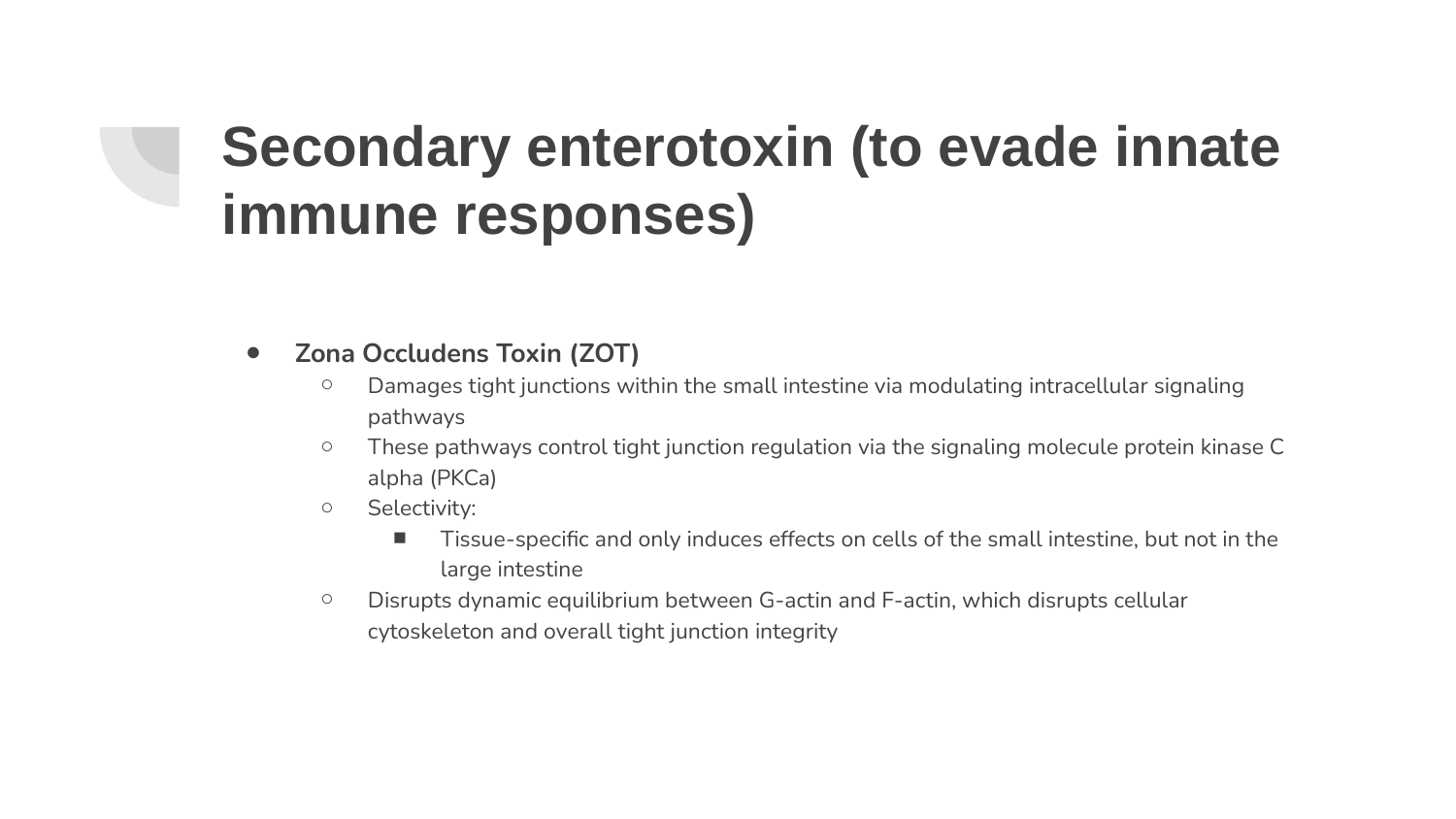

# Secondary enterotoxin (to evade innate immune responses)
Zona Occludens Toxin (ZOT)
Damages tight junctions within the small intestine via modulating intracellular signaling pathways
These pathways control tight junction regulation via the signaling molecule protein kinase C alpha (PKCa)
Selectivity:
Tissue-specific and only induces effects on cells of the small intestine, but not in the large intestine
Disrupts dynamic equilibrium between G-actin and F-actin, which disrupts cellular cytoskeleton and overall tight junction integrity